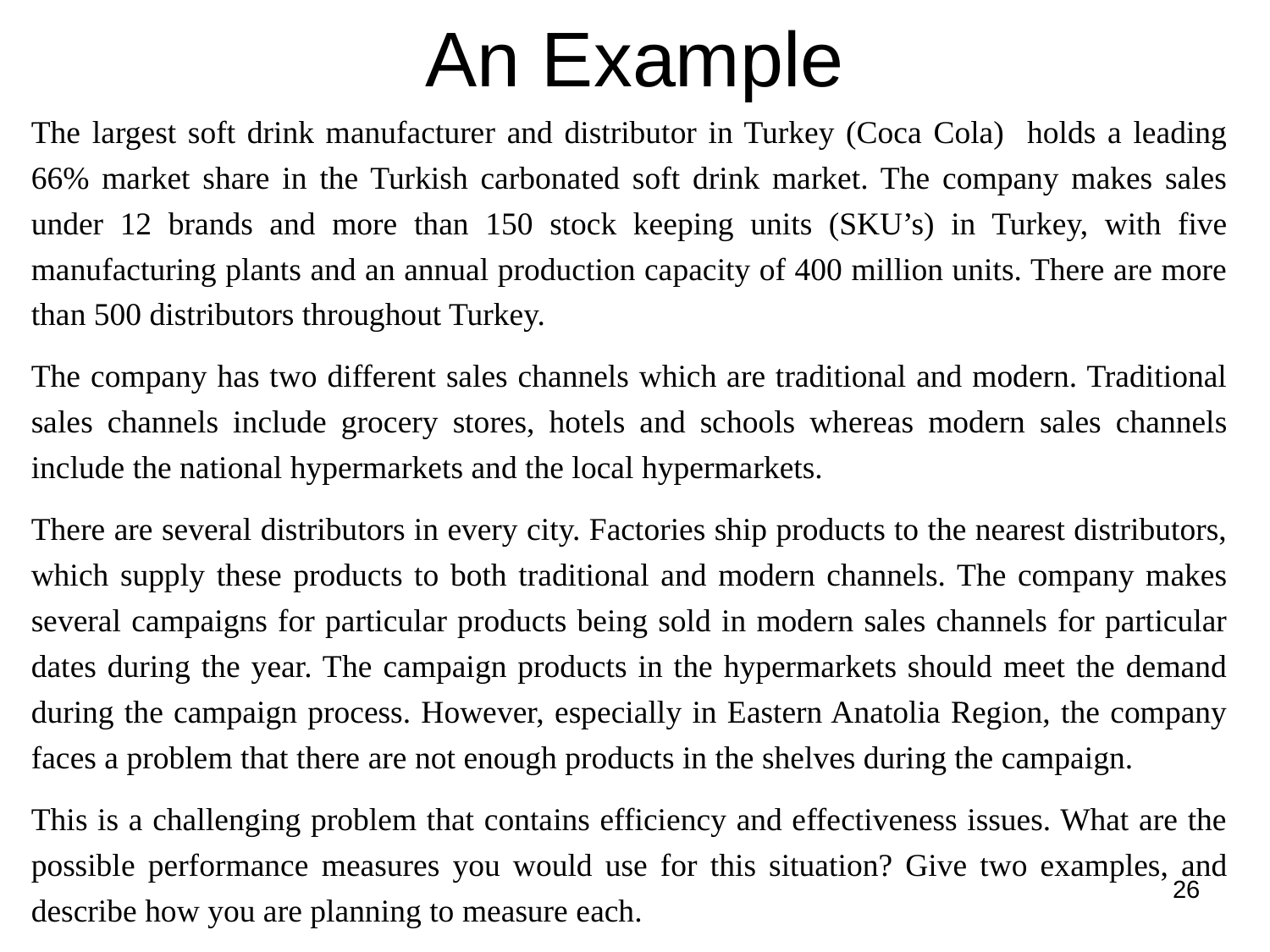

An Example
The largest soft drink manufacturer and distributor in Turkey (Coca Cola)  holds a leading 66% market share in the Turkish carbonated soft drink market. The company makes sales under 12 brands and more than 150 stock keeping units (SKU’s) in Turkey, with five manufacturing plants and an annual production capacity of 400 million units. There are more than 500 distributors throughout Turkey.
The company has two different sales channels which are traditional and modern. Traditional sales channels include grocery stores, hotels and schools whereas modern sales channels include the national hypermarkets and the local hypermarkets.
There are several distributors in every city. Factories ship products to the nearest distributors, which supply these products to both traditional and modern channels. The company makes several campaigns for particular products being sold in modern sales channels for particular dates during the year. The campaign products in the hypermarkets should meet the demand during the campaign process. However, especially in Eastern Anatolia Region, the company faces a problem that there are not enough products in the shelves during the campaign.
This is a challenging problem that contains efficiency and effectiveness issues. What are the possible performance measures you would use for this situation? Give two examples, and describe how you are planning to measure each.
26